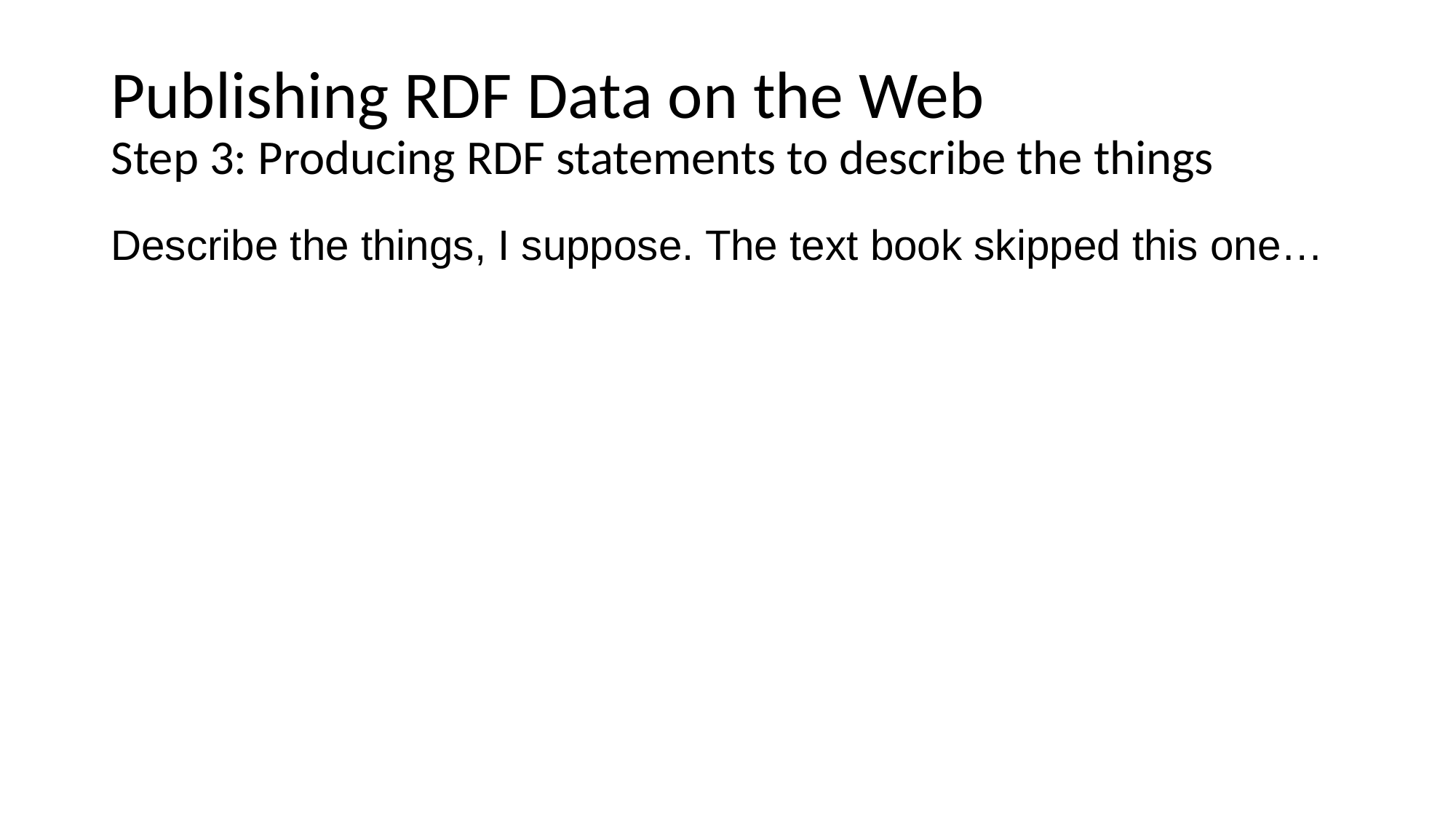

# Publishing RDF Data on the Web Step 3: Producing RDF statements to describe the things
Describe the things, I suppose. The text book skipped this one…